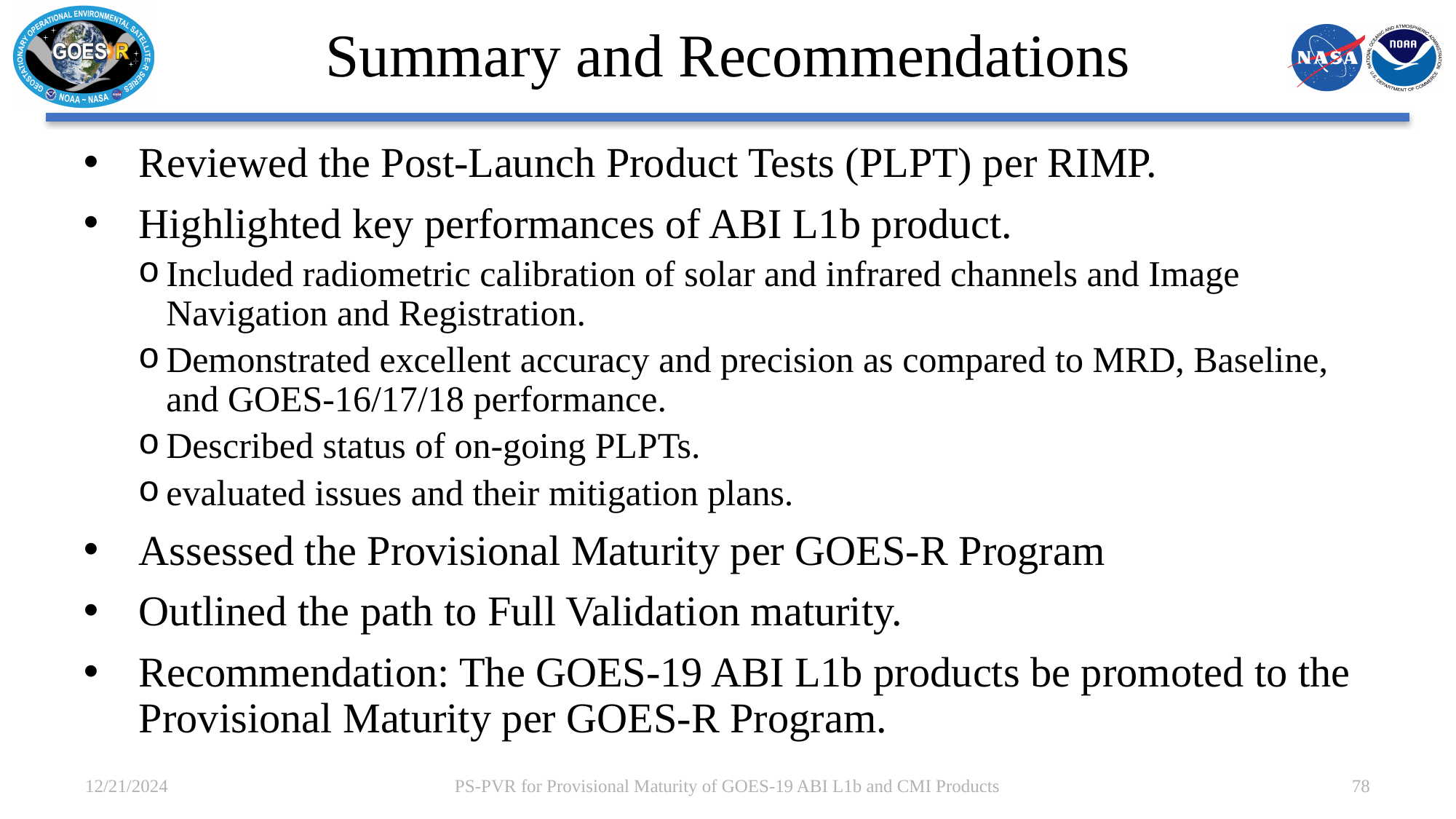

# Summary and Recommendations
Reviewed the Post-Launch Product Tests (PLPT) per RIMP.
Highlighted key performances of ABI L1b product.
Included radiometric calibration of solar and infrared channels and Image Navigation and Registration.
Demonstrated excellent accuracy and precision as compared to MRD, Baseline, and GOES-16/17/18 performance.
Described status of on-going PLPTs.
evaluated issues and their mitigation plans.
Assessed the Provisional Maturity per GOES-R Program
Outlined the path to Full Validation maturity.
Recommendation: The GOES-19 ABI L1b products be promoted to the Provisional Maturity per GOES-R Program.
12/21/2024
PS-PVR for Provisional Maturity of GOES-19 ABI L1b and CMI Products
78